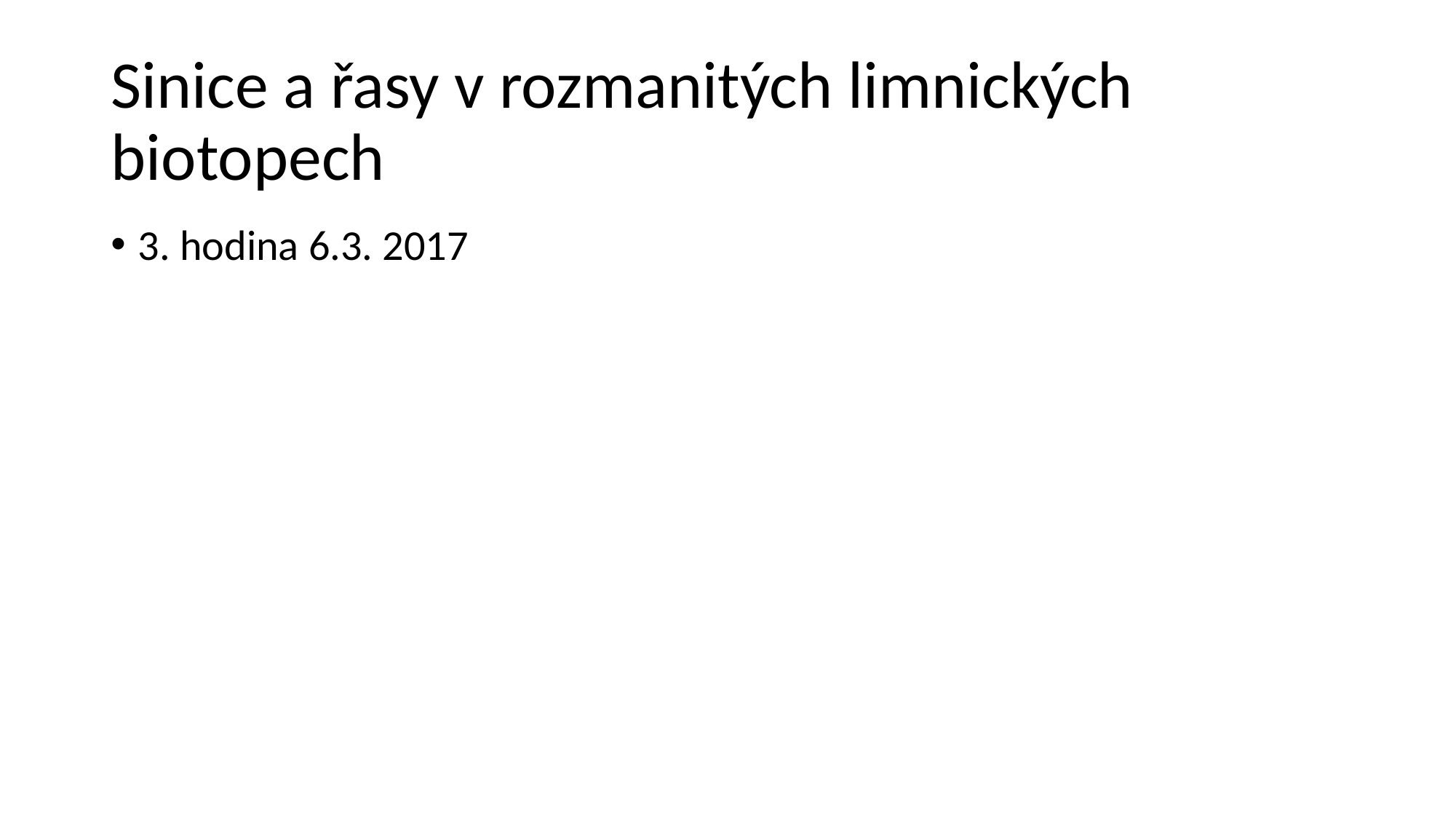

# Sinice a řasy v rozmanitých limnických biotopech
3. hodina 6.3. 2017